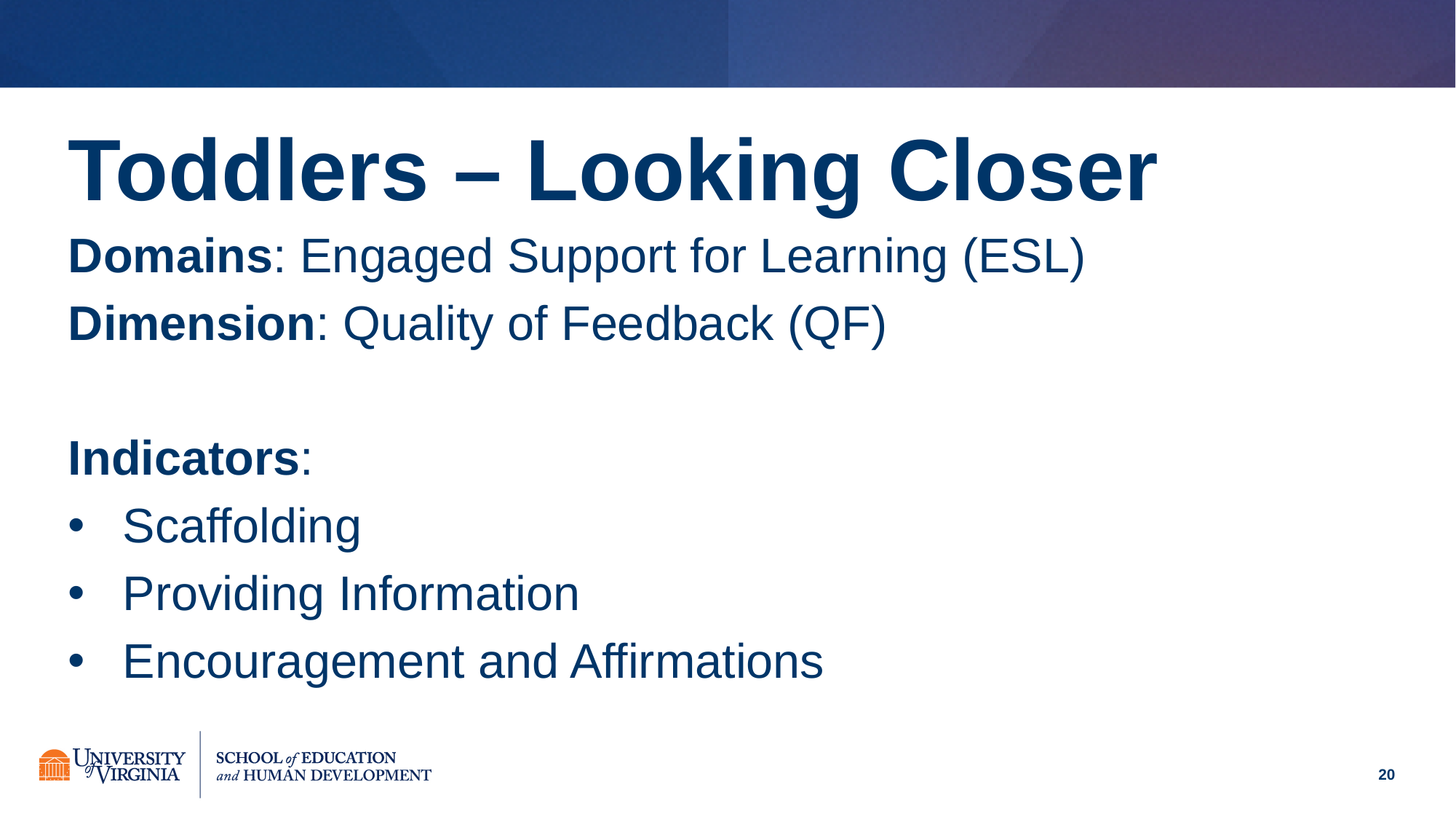

# Toddlers – Looking Closer
Domains: Engaged Support for Learning (ESL)
Dimension: Quality of Feedback (QF)

Indicators:
Scaffolding
Providing Information
Encouragement and Affirmations
20